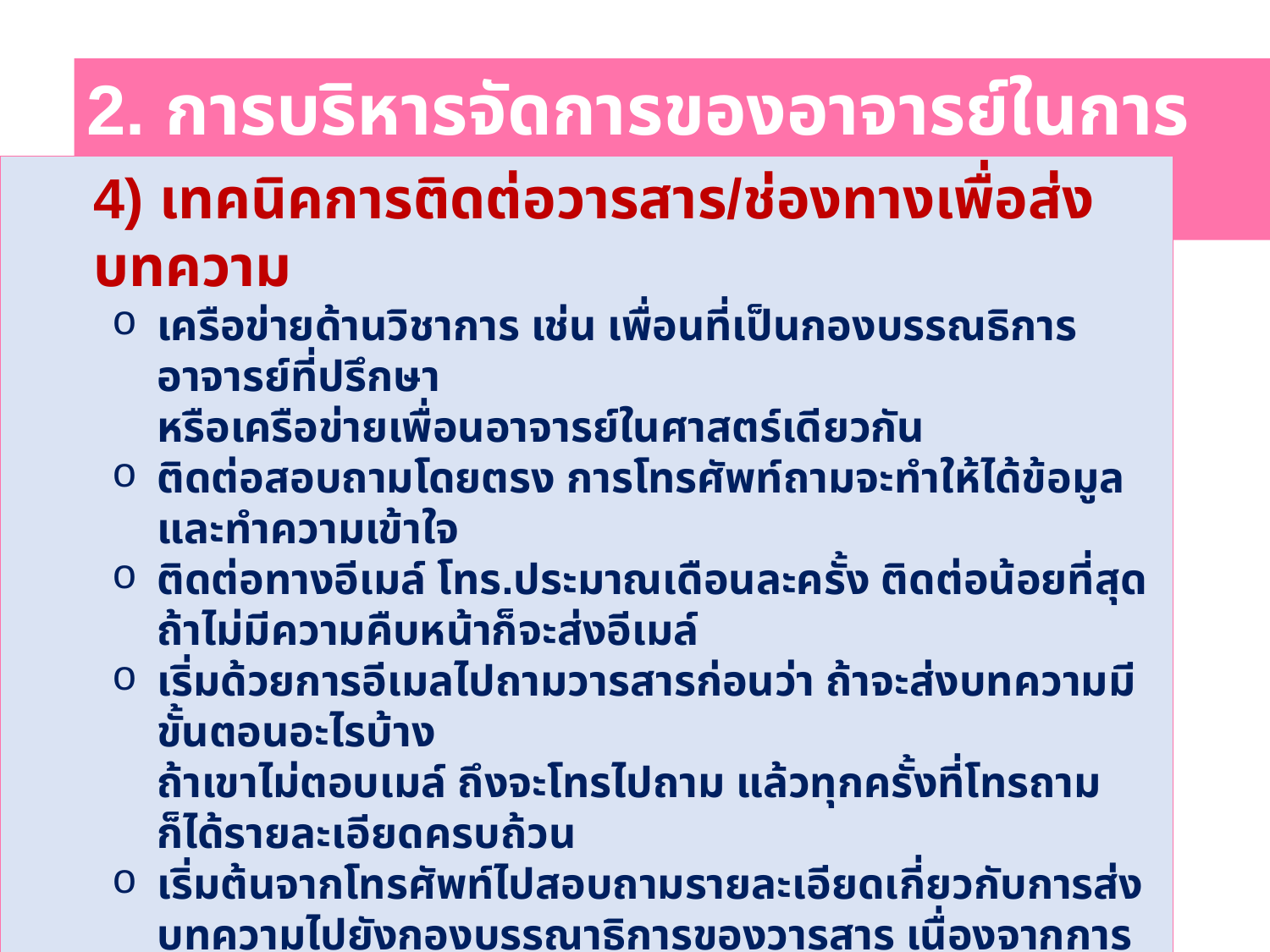

2. การบริหารจัดการของอาจารย์ในการผลิตงาน
4) เทคนิคการติดต่อวารสาร/ช่องทางเพื่อส่งบทความ
เครือข่ายด้านวิชาการ เช่น เพื่อนที่เป็นกองบรรณธิการ อาจารย์ที่ปรึกษา
หรือเครือข่ายเพื่อนอาจารย์ในศาสตร์เดียวกัน
ติดต่อสอบถามโดยตรง การโทรศัพท์ถามจะทำให้ได้ข้อมูลและทำความเข้าใจ
ติดต่อทางอีเมล์ โทร.ประมาณเดือนละครั้ง ติดต่อน้อยที่สุด ถ้าไม่มีความคืบหน้าก็จะส่งอีเมล์
เริ่มด้วยการอีเมลไปถามวารสารก่อนว่า ถ้าจะส่งบทความมีขั้นตอนอะไรบ้าง
ถ้าเขาไม่ตอบเมล์ ถึงจะโทรไปถาม แล้วทุกครั้งที่โทรถาม ก็ได้รายละเอียดครบถ้วน
เริ่มต้นจากโทรศัพท์ไปสอบถามรายละเอียดเกี่ยวกับการส่งบทความไปยังกองบรรณาธิการของวารสาร เนื่องจากการพูดคุยจะทำให้ได้ทราบรายละเอียดแลบะสอบถามข้อสงสัยได้อย่างทันท่วงที
จากนั้นจะใช้การติดต่อทางไลน์ (อย่างไม่เป็นทางการ) และส่งบทความทางอีเมล์หรือทางระบบ ThaiJo ในการส่งบทความต่อไป และติดต่อทางไลน์หรือโทรศัพท์สอบถาม เพื่อยืนยันการส่งบทความ